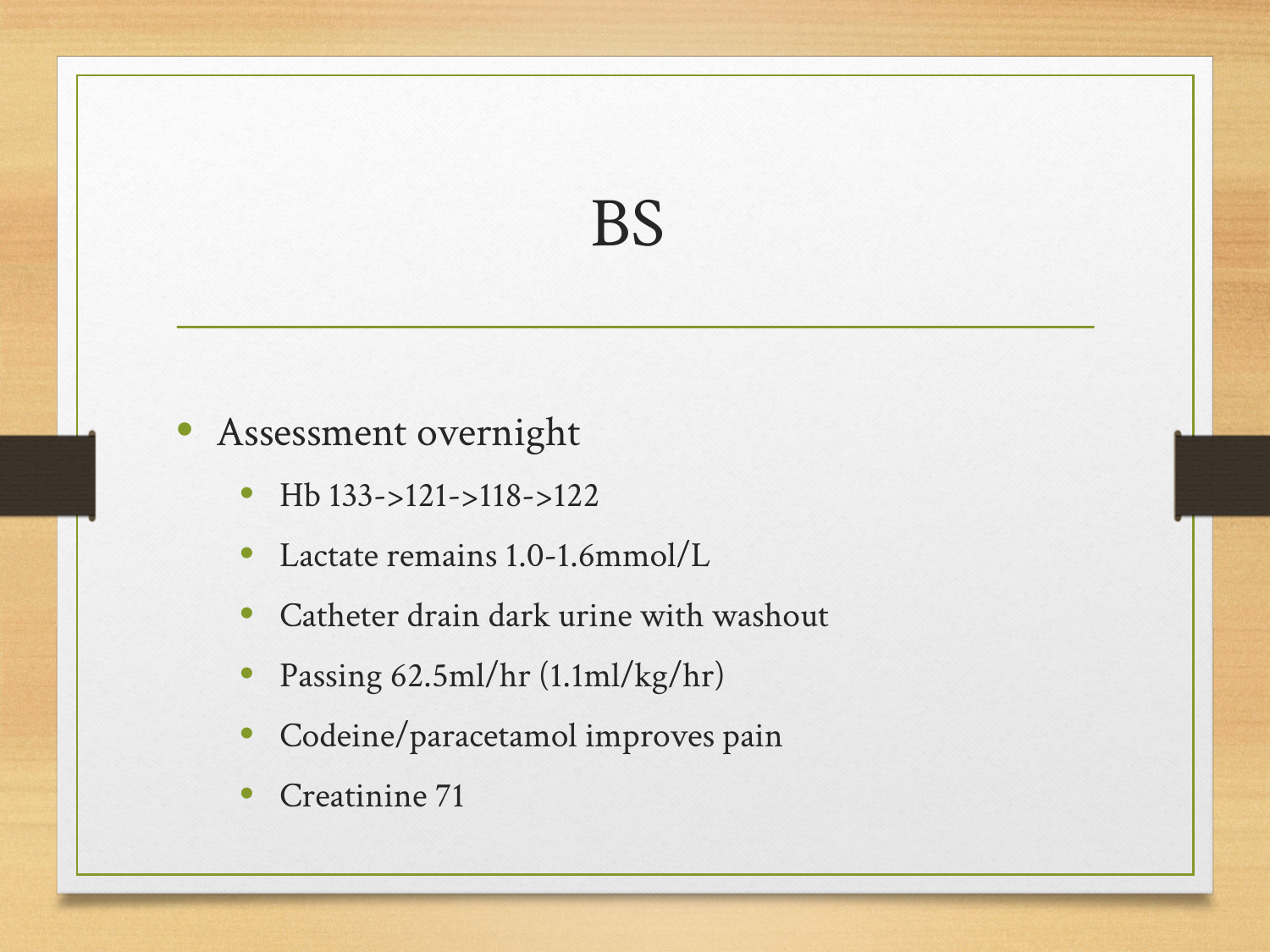

# BS

Assessment overnight
Hb 133->121->118->122
Lactate remains 1.0-1.6mmol/L
Catheter drain dark urine with washout
Passing 62.5ml/hr (1.1ml/kg/hr)
Codeine/paracetamol improves pain
Creatinine 71